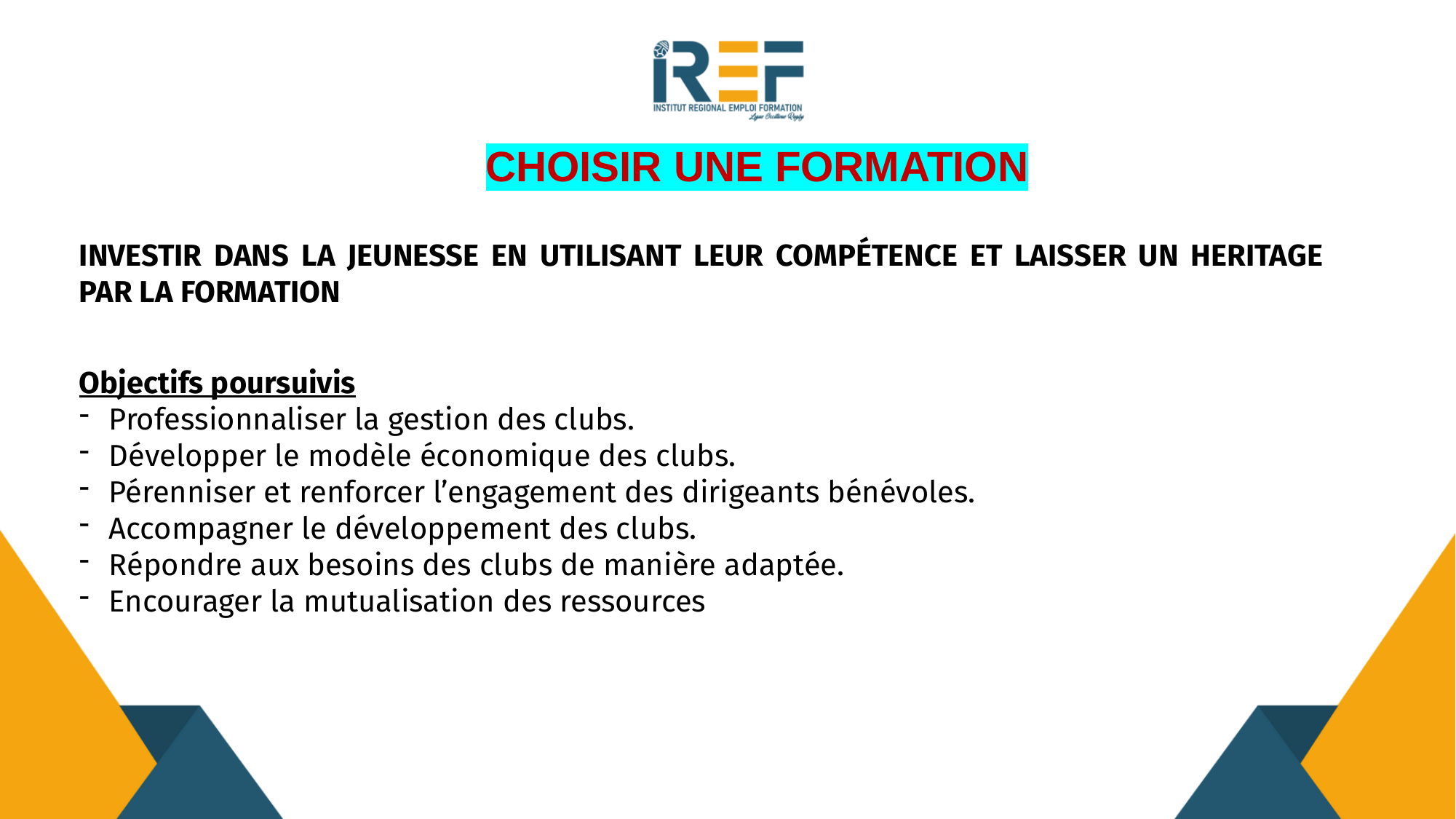

# CHOISIR UNE FORMATION
Investir dans la jeunesse en utilisant leur compétence ET LAISSER UN HERITAGE PAR LA FORMATION
Objectifs poursuivis
 Professionnaliser la gestion des clubs.
 Développer le modèle économique des clubs.
 Pérenniser et renforcer l’engagement des dirigeants bénévoles.
 Accompagner le développement des clubs.
 Répondre aux besoins des clubs de manière adaptée.
 Encourager la mutualisation des ressources